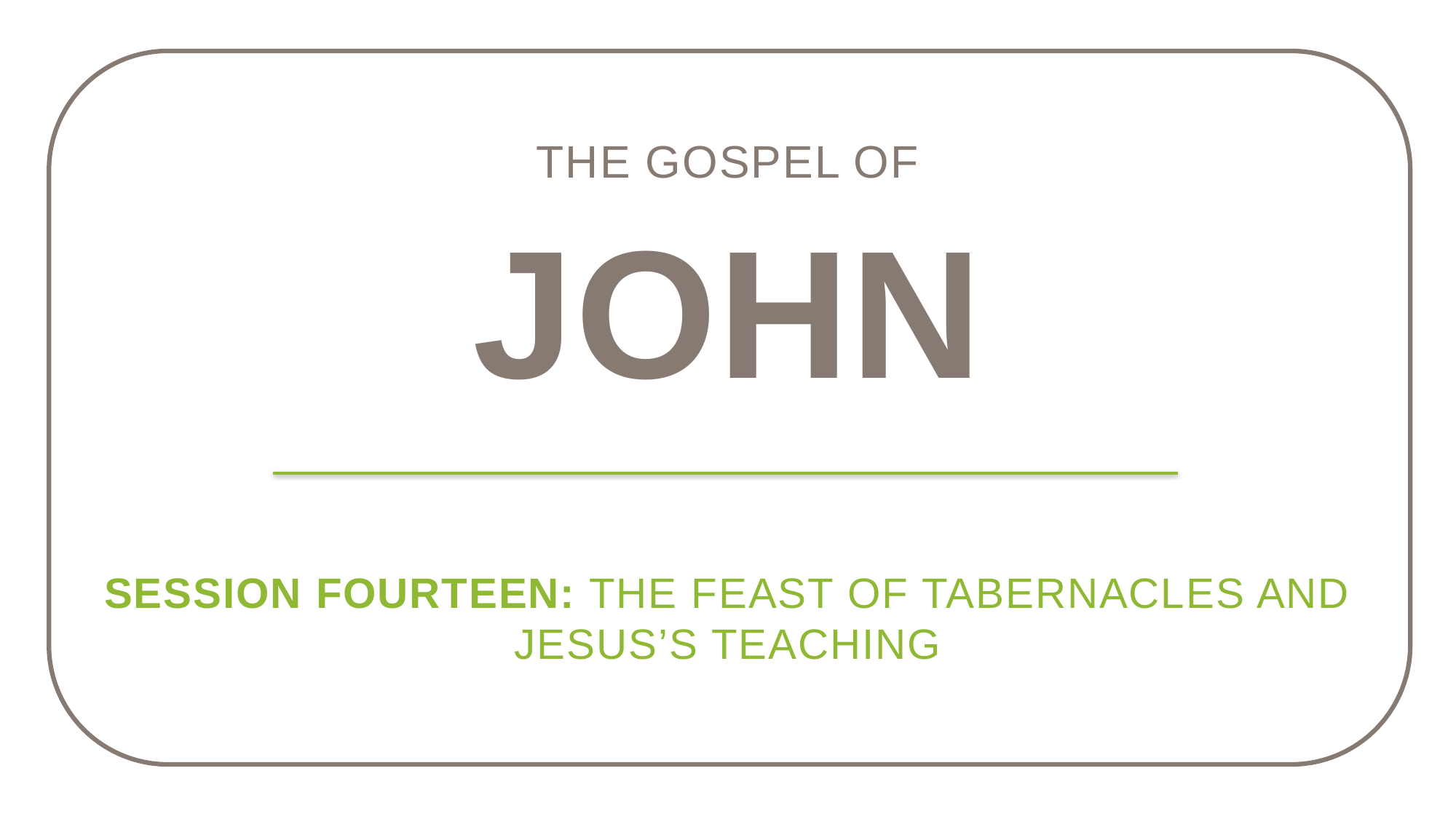

The gospel of
john

Session fourteen: The Feast of Tabernacles and Jesus’s Teaching